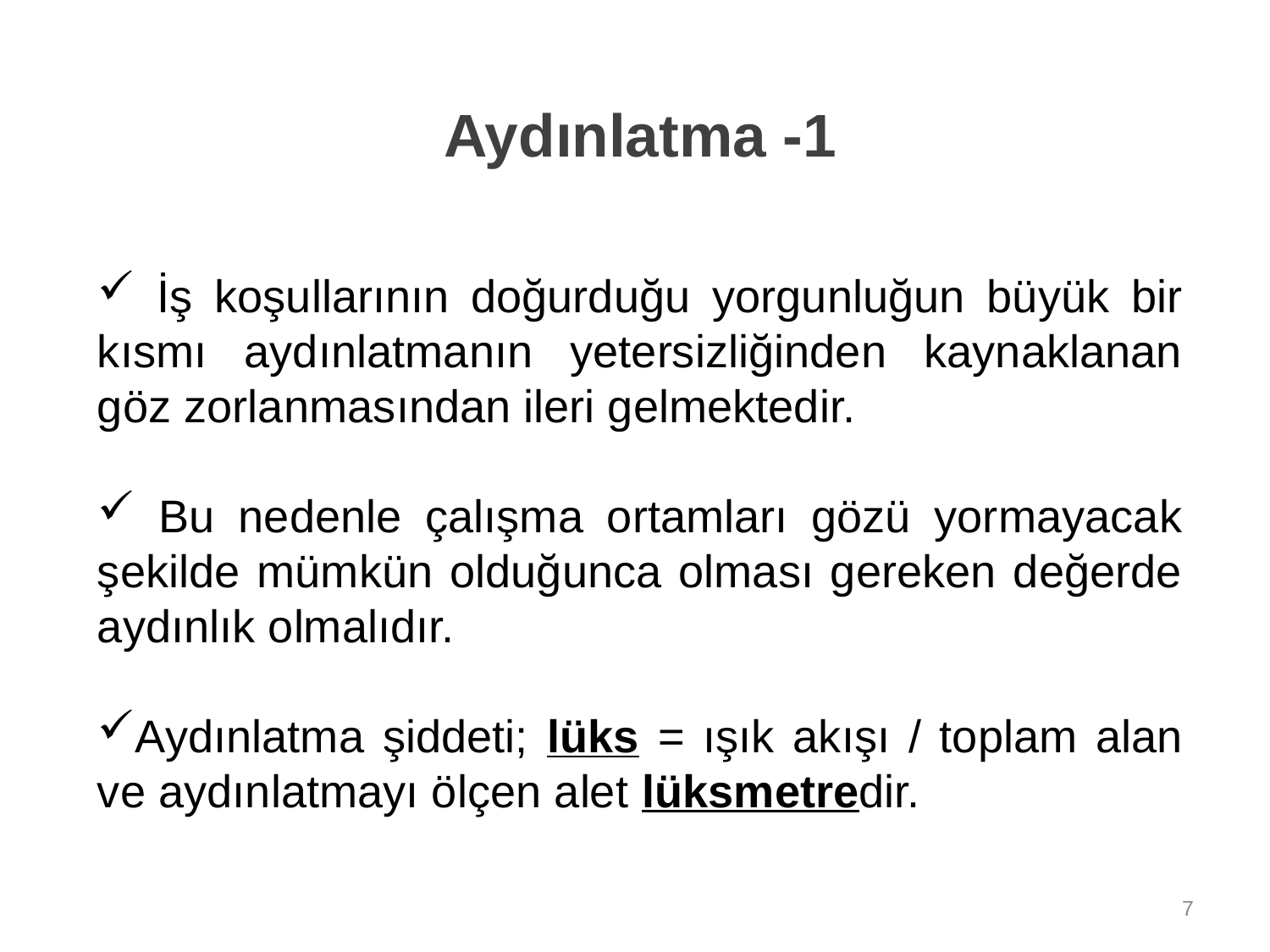

# Aydınlatma -1

 İş koşullarının doğurduğu yorgunluğun büyük bir kısmı aydınlatmanın yetersizliğinden kaynaklanan göz zorlanmasından ileri gelmektedir.

 Bu nedenle çalışma ortamları gözü yormayacak şekilde mümkün olduğunca olması gereken değerde aydınlık olmalıdır.

Aydınlatma şiddeti; lüks = ışık akışı / toplam alan ve aydınlatmayı ölçen alet lüksmetredir.

7